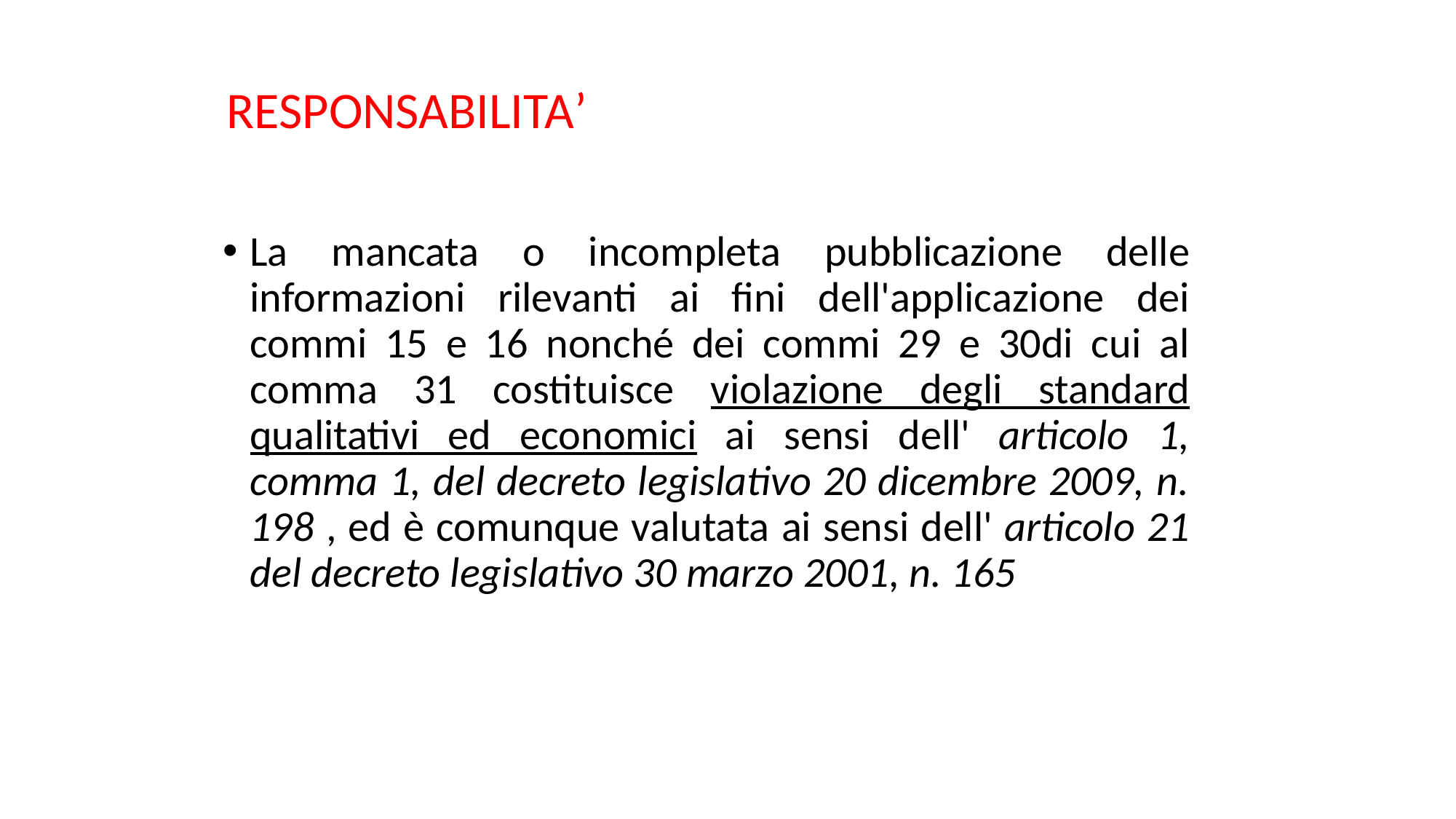

# RESPONSABILITA’
La mancata o incompleta pubblicazione delle informazioni rilevanti ai fini dell'applicazione dei commi 15 e 16 nonché dei commi 29 e 30di cui al comma 31 costituisce violazione degli standard qualitativi ed economici ai sensi dell' articolo 1, comma 1, del decreto legislativo 20 dicembre 2009, n. 198 , ed è comunque valutata ai sensi dell' articolo 21 del decreto legislativo 30 marzo 2001, n. 165